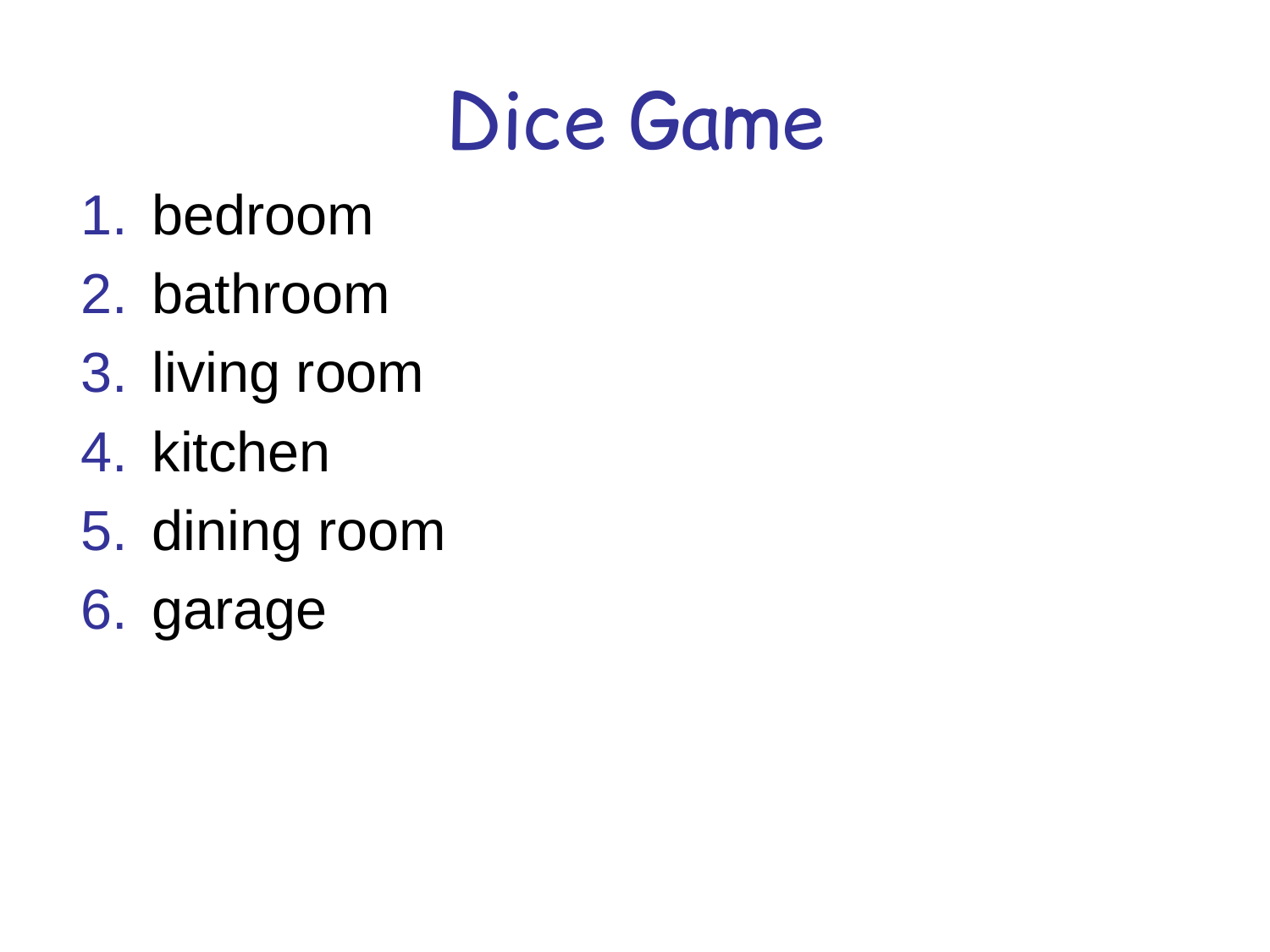

# Dice Game
bedroom
bathroom
living room
kitchen
dining room
garage